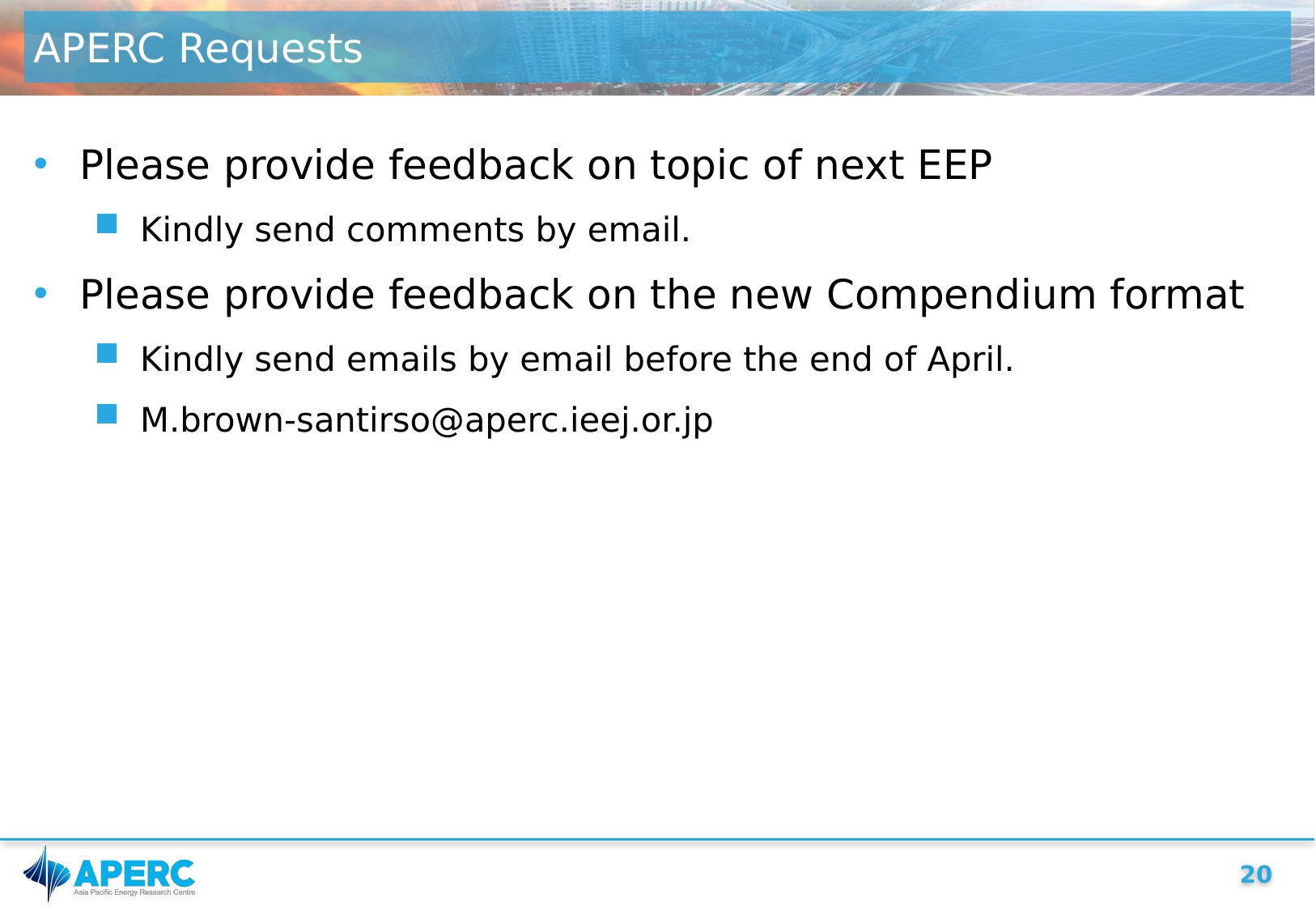

# APERC Requests
Please provide feedback on topic of next EEP
Kindly send comments by email.
Please provide feedback on the new Compendium format
Kindly send emails by email before the end of April.
M.brown-santirso@aperc.ieej.or.jp